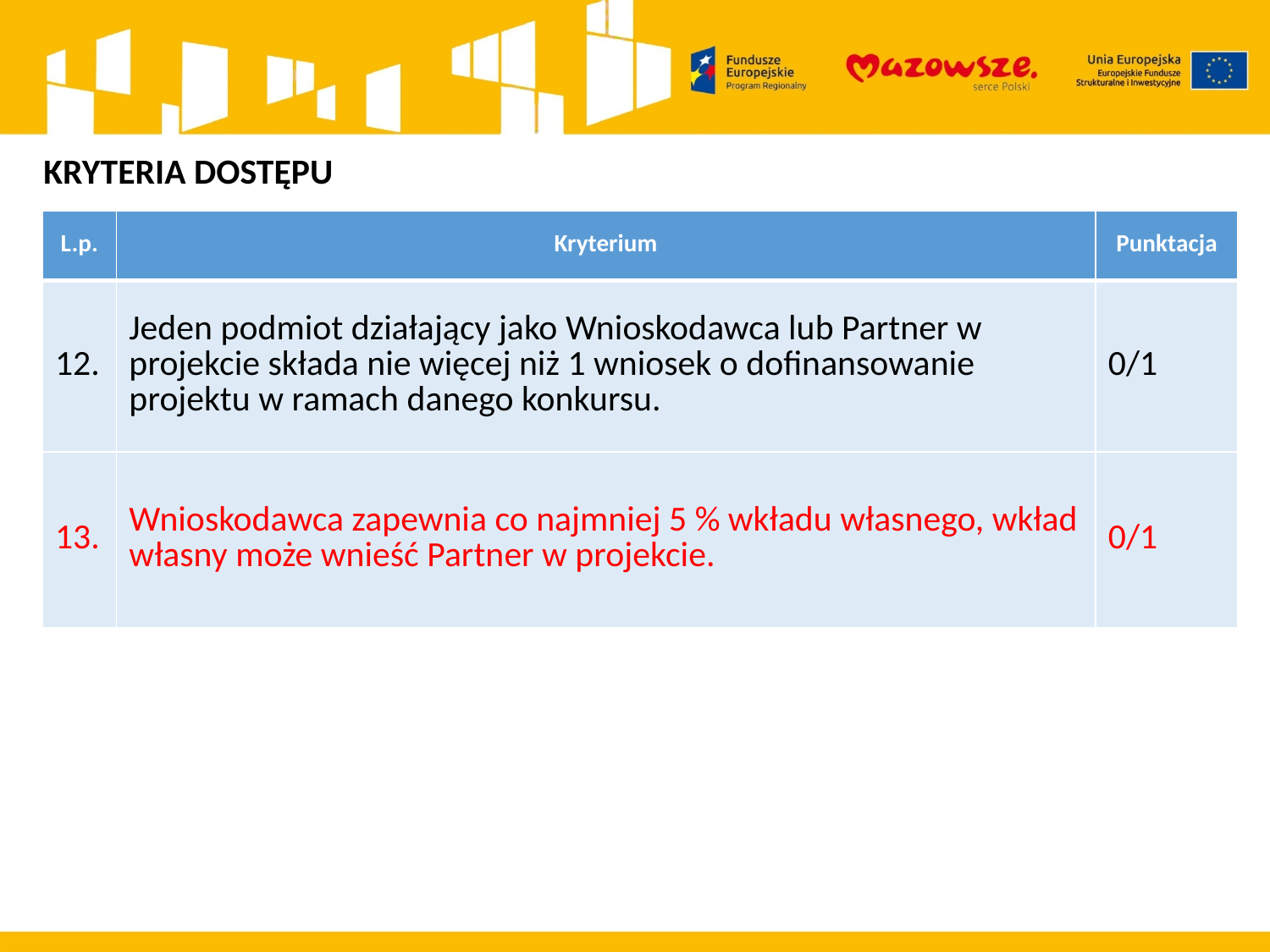

KRYTERIA DOSTĘPU
| L.p. | Kryterium | Punktacja |
| --- | --- | --- |
| 12. | Jeden podmiot działający jako Wnioskodawca lub Partner w projekcie składa nie więcej niż 1 wniosek o dofinansowanie projektu w ramach danego konkursu. | 0/1 |
| 13. | Wnioskodawca zapewnia co najmniej 5 % wkładu własnego, wkład własny może wnieść Partner w projekcie. | 0/1 |